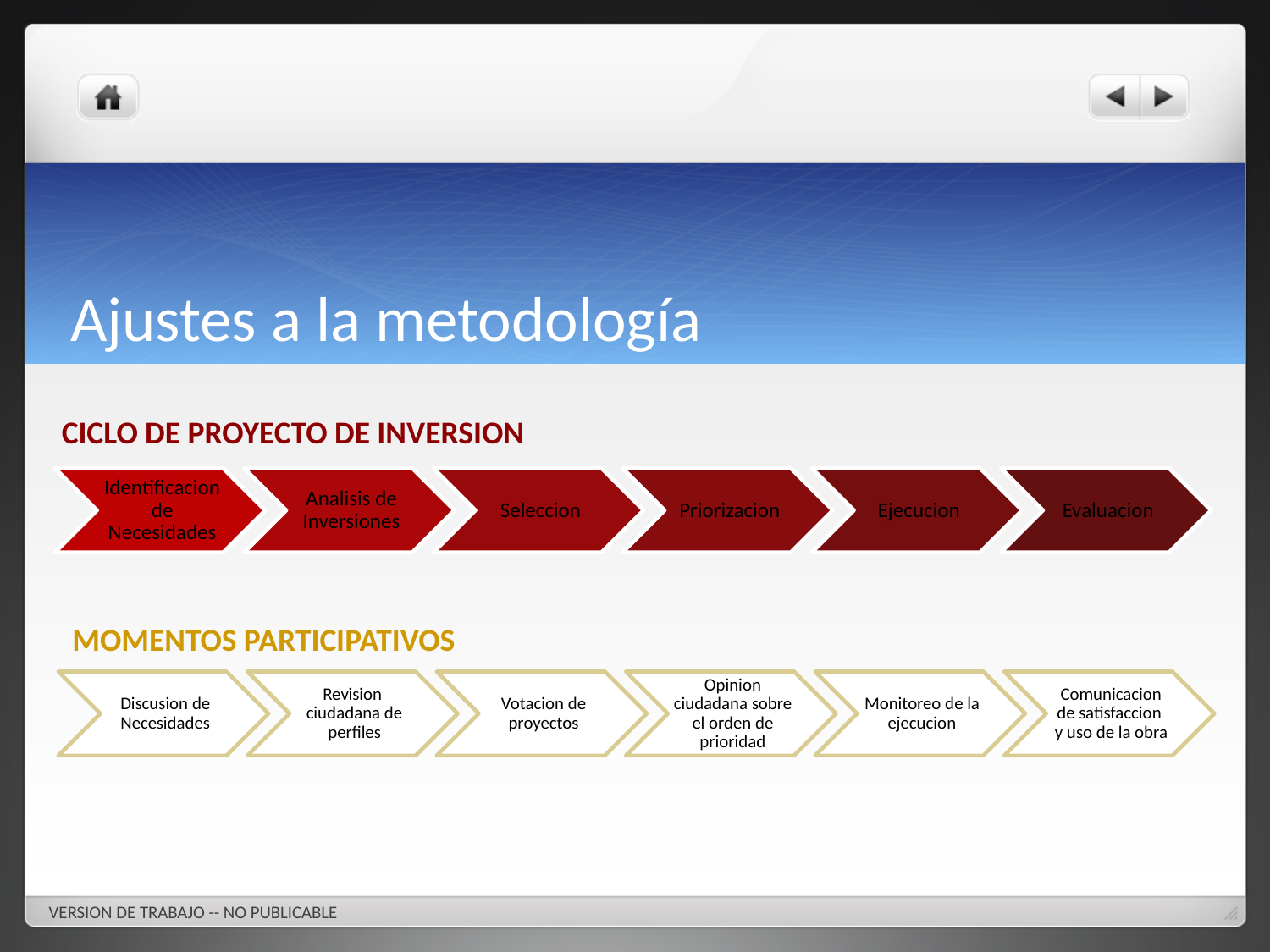

# Ajustes a la metodología

CICLO DE PROYECTO DE INVERSION
Identificacion de Necesidades
Analisis de Inversiones
Seleccion
Priorizacion
Ejecucion
Evaluacion
MOMENTOS PARTICIPATIVOS
Discusion de Necesidades
Revision  ciudadana de perfiles
Votacion de proyectos
Opinion ciudadana sobre el orden de prioridad
Monitoreo de la ejecucion
Comunicacion de satisfaccion  y uso de la obra
VERSION DE TRABAJO -- NO PUBLICABLE